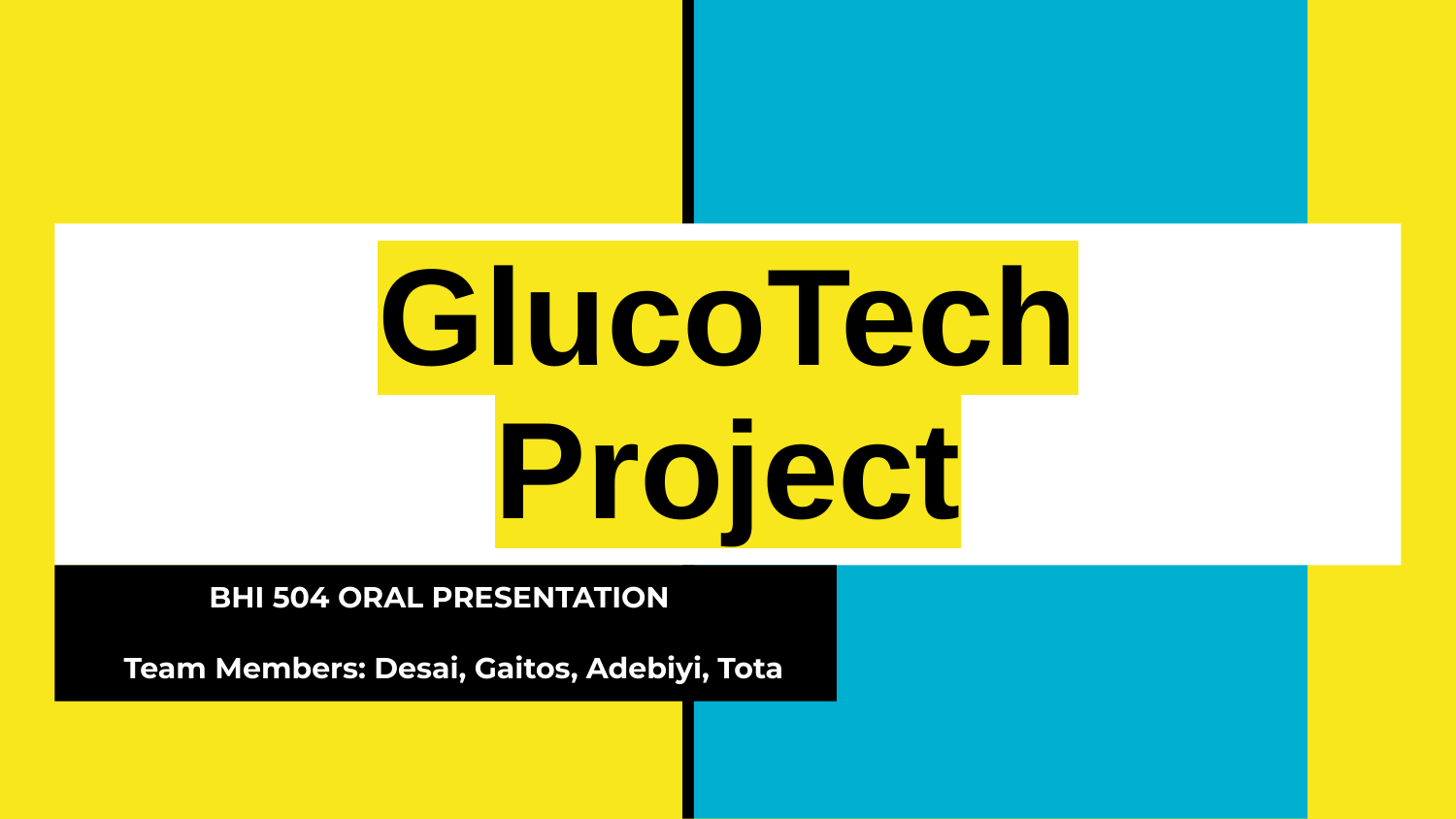

# GlucoTech
Project
BHI 504 ORAL PRESENTATION

  Team Members: Desai, Gaitos, Adebiyi, Tota